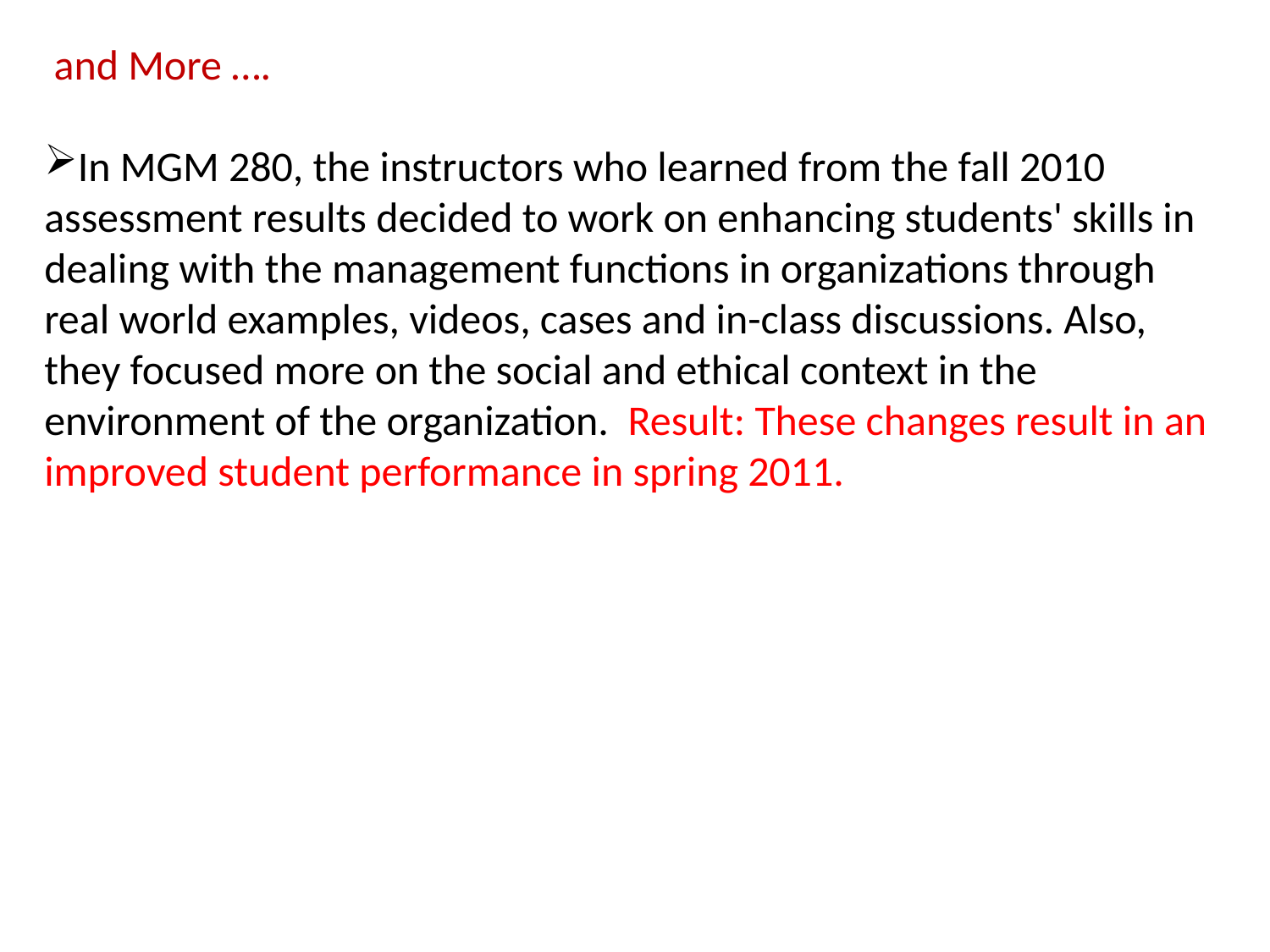

and More ….

In MGM 280, the instructors who learned from the fall 2010 assessment results decided to work on enhancing students' skills in dealing with the management functions in organizations through real world examples, videos, cases and in-class discussions. Also, they focused more on the social and ethical context in the environment of the organization.  Result: These changes result in an improved student performance in spring 2011.